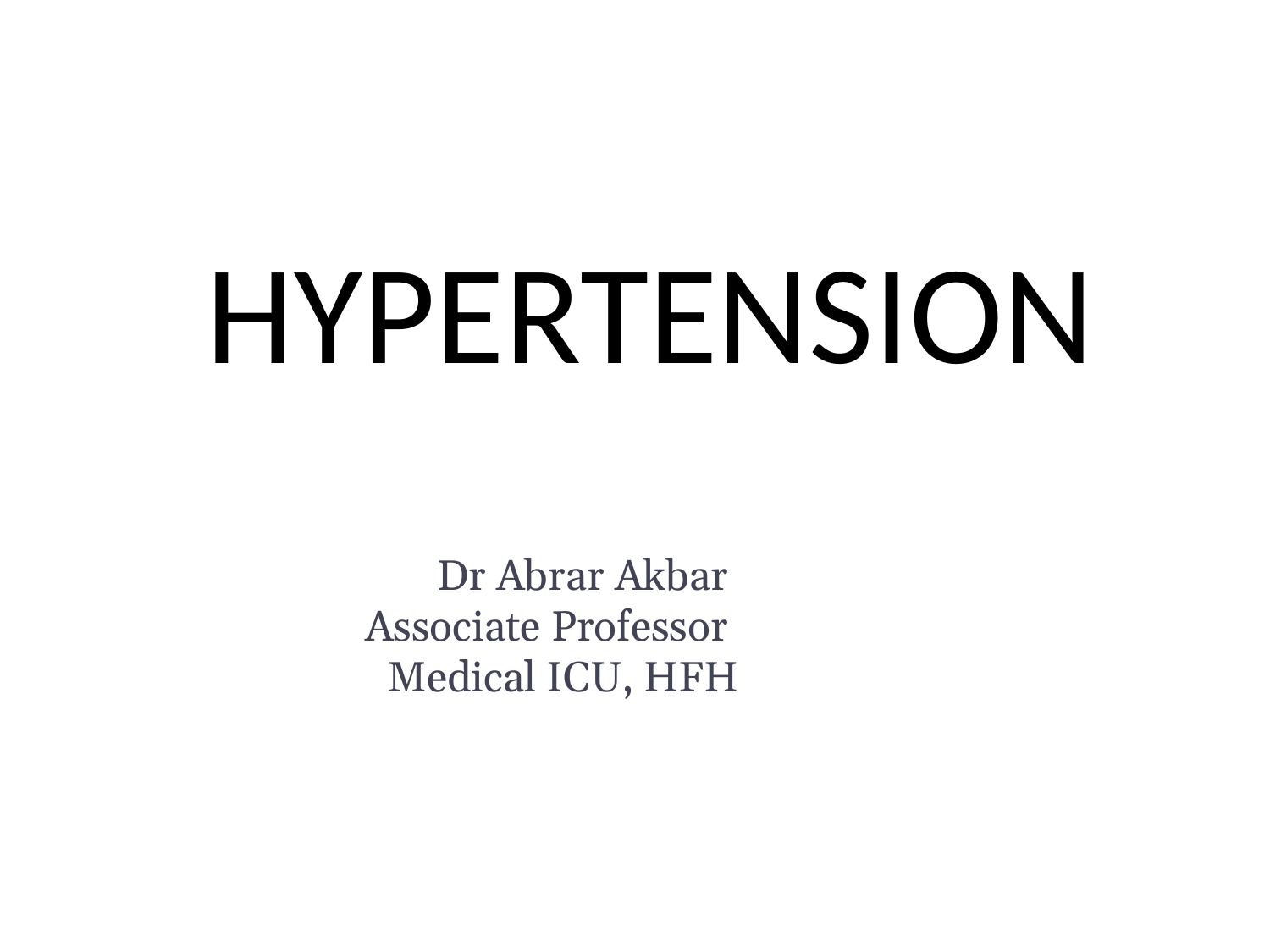

HYPERTENSION
Dr Abrar Akbar
Associate Professor
Medical ICU, HFH